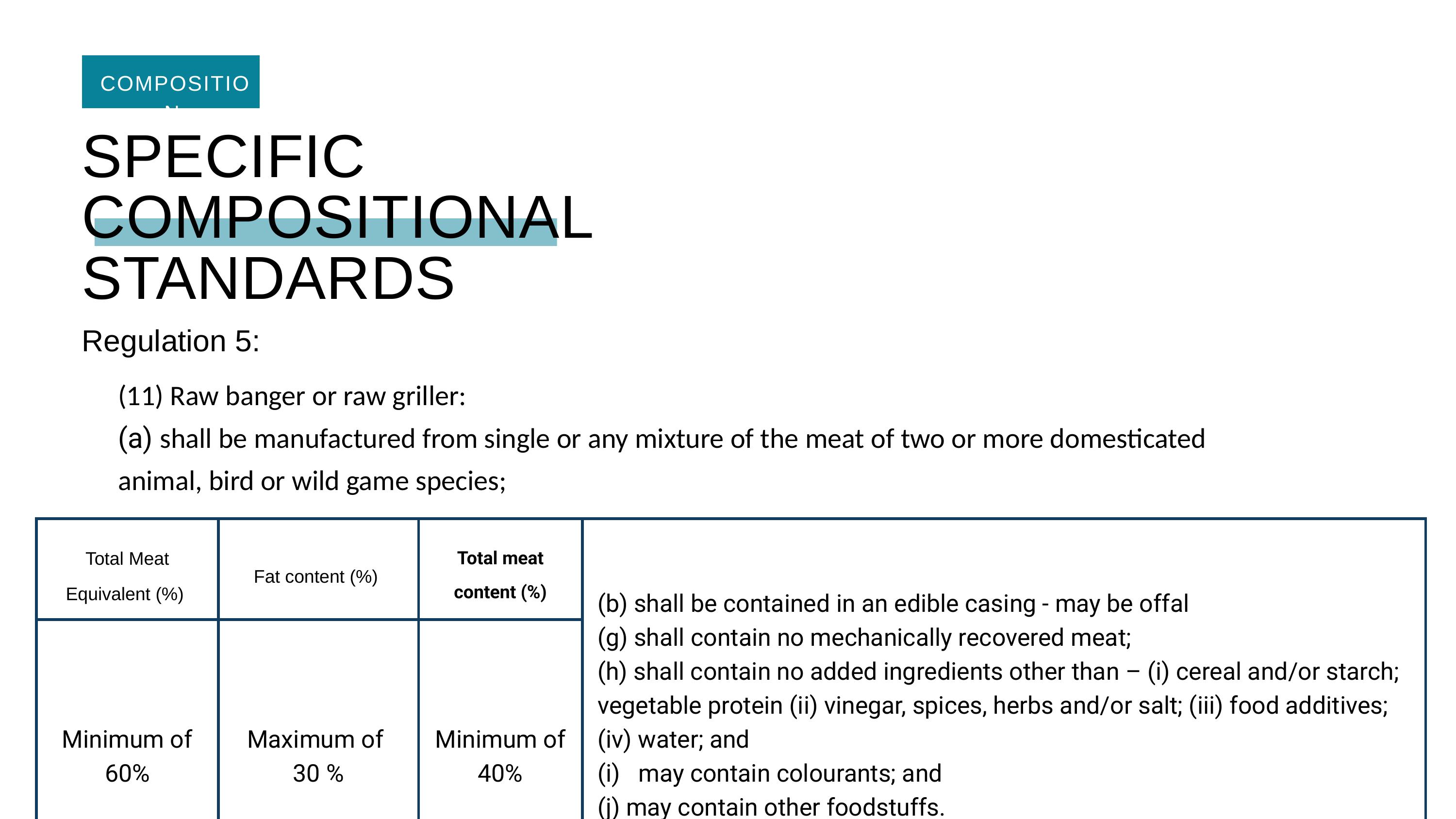

COMPOSITION
SPECIFIC COMPOSITIONAL STANDARDS

Regulation 5:
(11) Raw banger or raw griller:
(a) shall be manufactured from single or any mixture of the meat of two or more domesticated animal, bird or wild game species;
| Total Meat Equivalent (%) | Fat content (%) | Total meat content (%) | (b) shall be contained in an edible casing - may be offal (g) shall contain no mechanically recovered meat; (h) shall contain no added ingredients other than – (i) cereal and/or starch; vegetable protein (ii) vinegar, spices, herbs and/or salt; (iii) food additives; (iv) water; and may contain colourants; and (j) may contain other foodstuffs. |
| --- | --- | --- | --- |
| Minimum of 60% | Maximum of 30 % | Minimum of 40% | (b) shall be contained in an edible casing - may be offal (f) shall contain no mechanically recovered meat; (g) shall contain no colourants; (h) shall contain no added ingredients other than – (i) cereal and/or starch; (ii) vinegar, spices, herbs and/or salt; (iii) food additives; (iv) water; and (i) may contain other foodstuffs. |